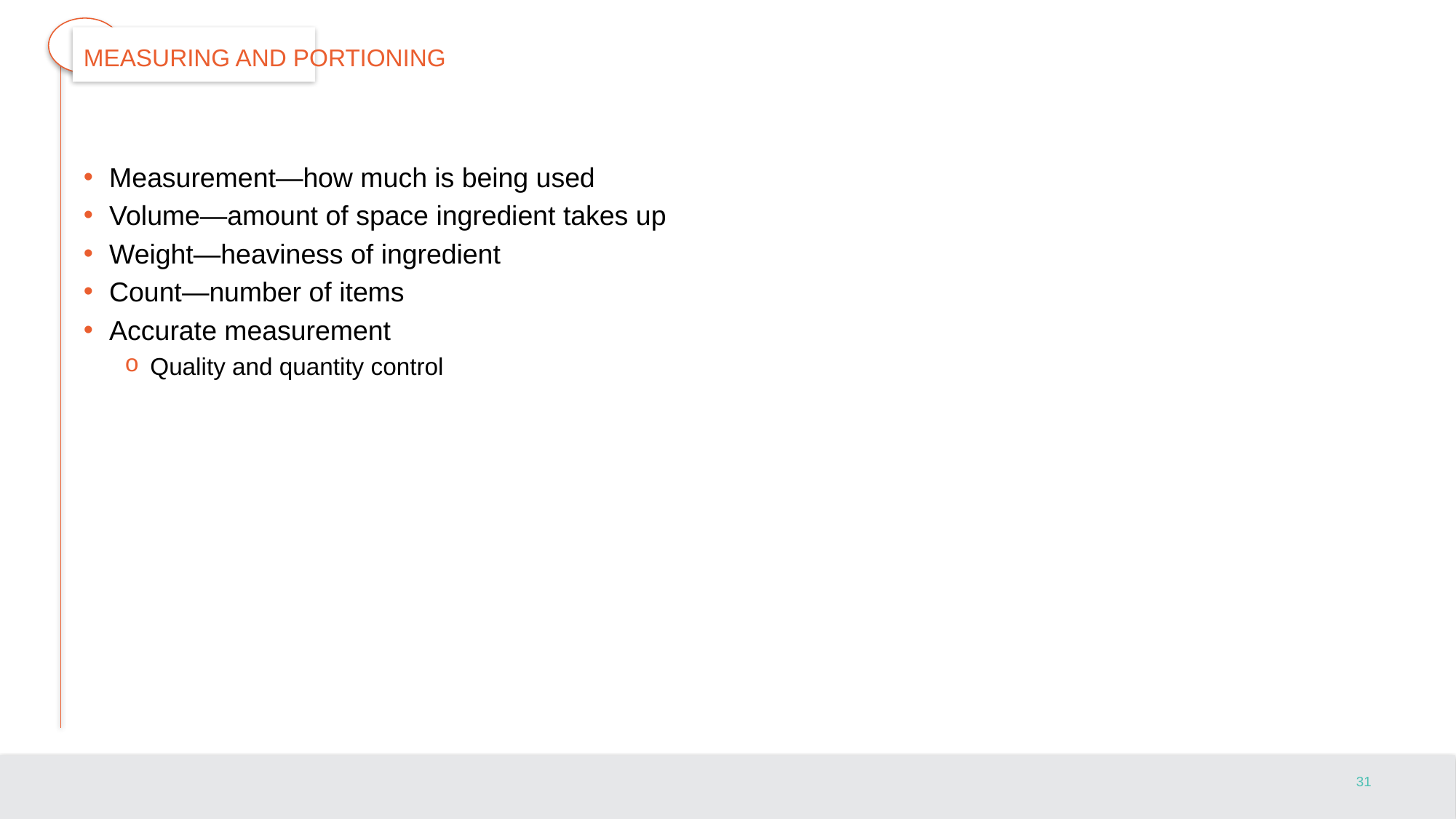

# Measuring and Portioning
Measurement—how much is being used
Volume—amount of space ingredient takes up
Weight—heaviness of ingredient
Count—number of items
Accurate measurement
Quality and quantity control

31